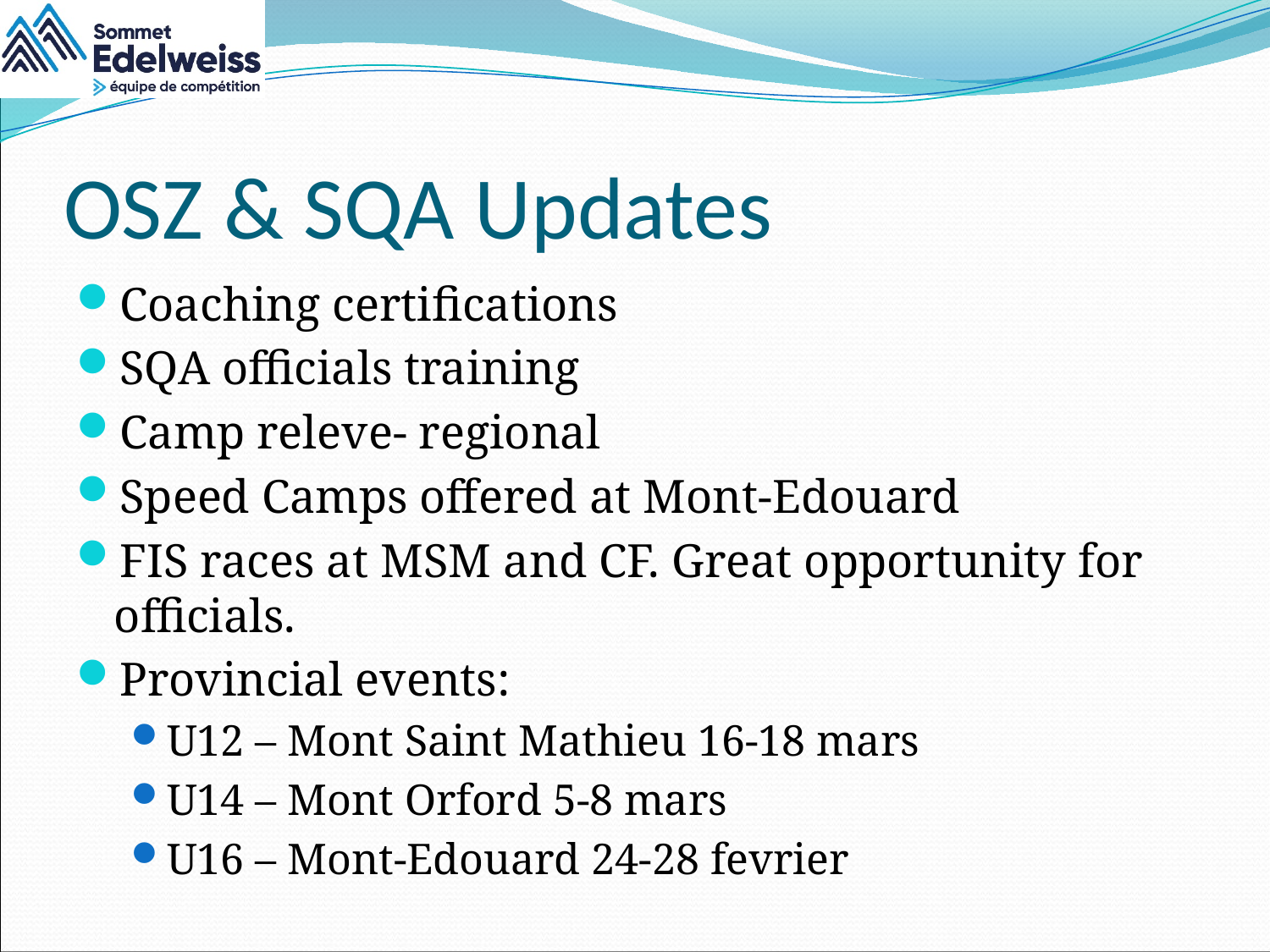

# OSZ & SQA Updates
Coaching certifications
SQA officials training
Camp releve- regional
Speed Camps offered at Mont-Edouard
FIS races at MSM and CF. Great opportunity for officials.
Provincial events:
U12 – Mont Saint Mathieu 16-18 mars
U14 – Mont Orford 5-8 mars
U16 – Mont-Edouard 24-28 fevrier